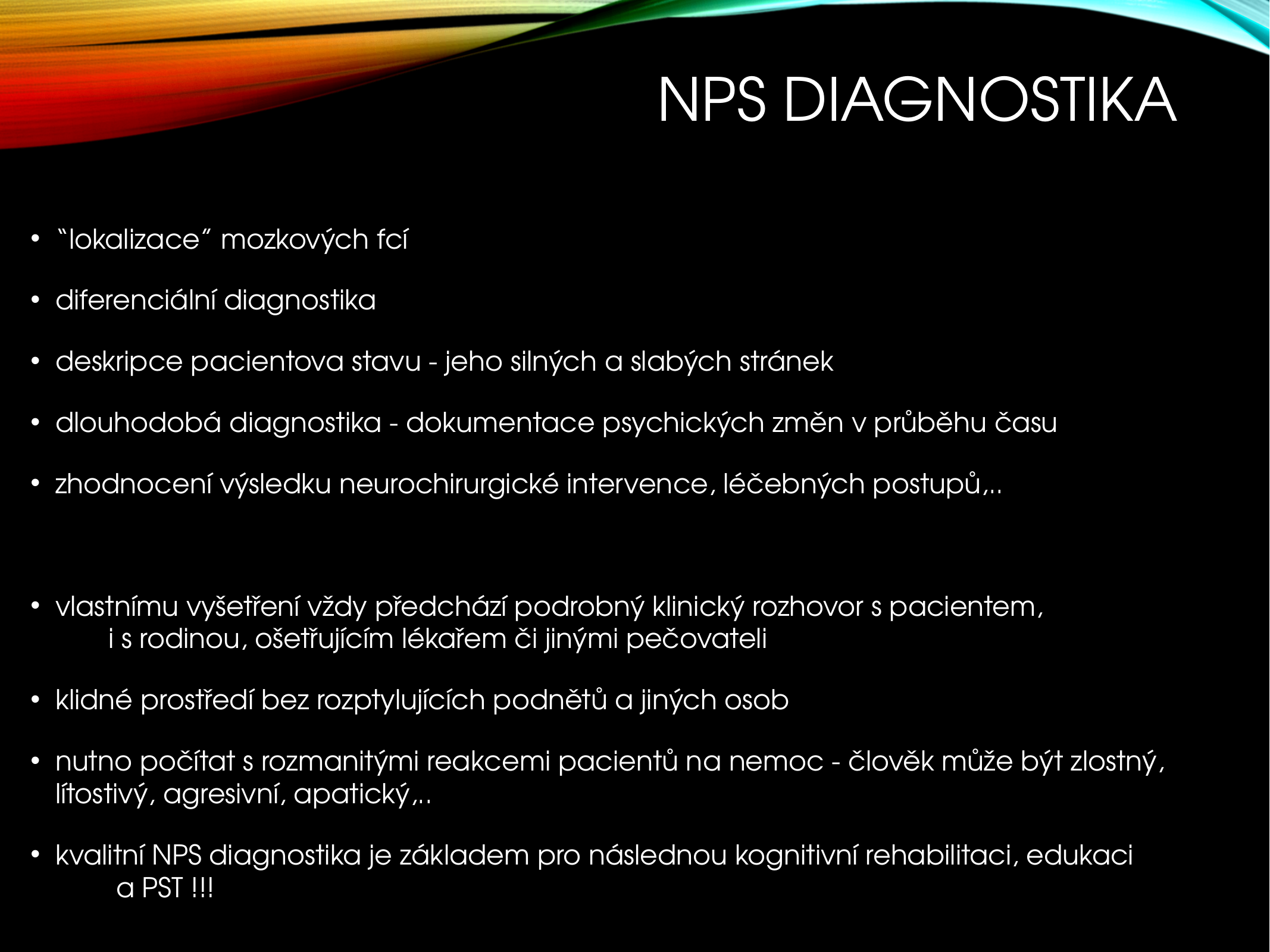

# NPS diagnostika
“lokalizace” mozkových fcí
diferenciální diagnostika
deskripce pacientova stavu - jeho silných a slabých stránek
dlouhodobá diagnostika - dokumentace psychických změn v průběhu času
zhodnocení výsledku neurochirurgické intervence, léčebných postupů,..

vlastnímu vyšetření vždy předchází podrobný klinický rozhovor s pacientem,                               i s rodinou, ošetřujícím lékařem či jinými pečovateli
klidné prostředí bez rozptylujících podnětů a jiných osob
nutno počítat s rozmanitými reakcemi pacientů na nemoc - člověk může být zlostný, lítostivý, agresivní, apatický,..
kvalitní NPS diagnostika je základem pro následnou kognitivní rehabilitaci, edukaci                    a PST !!!